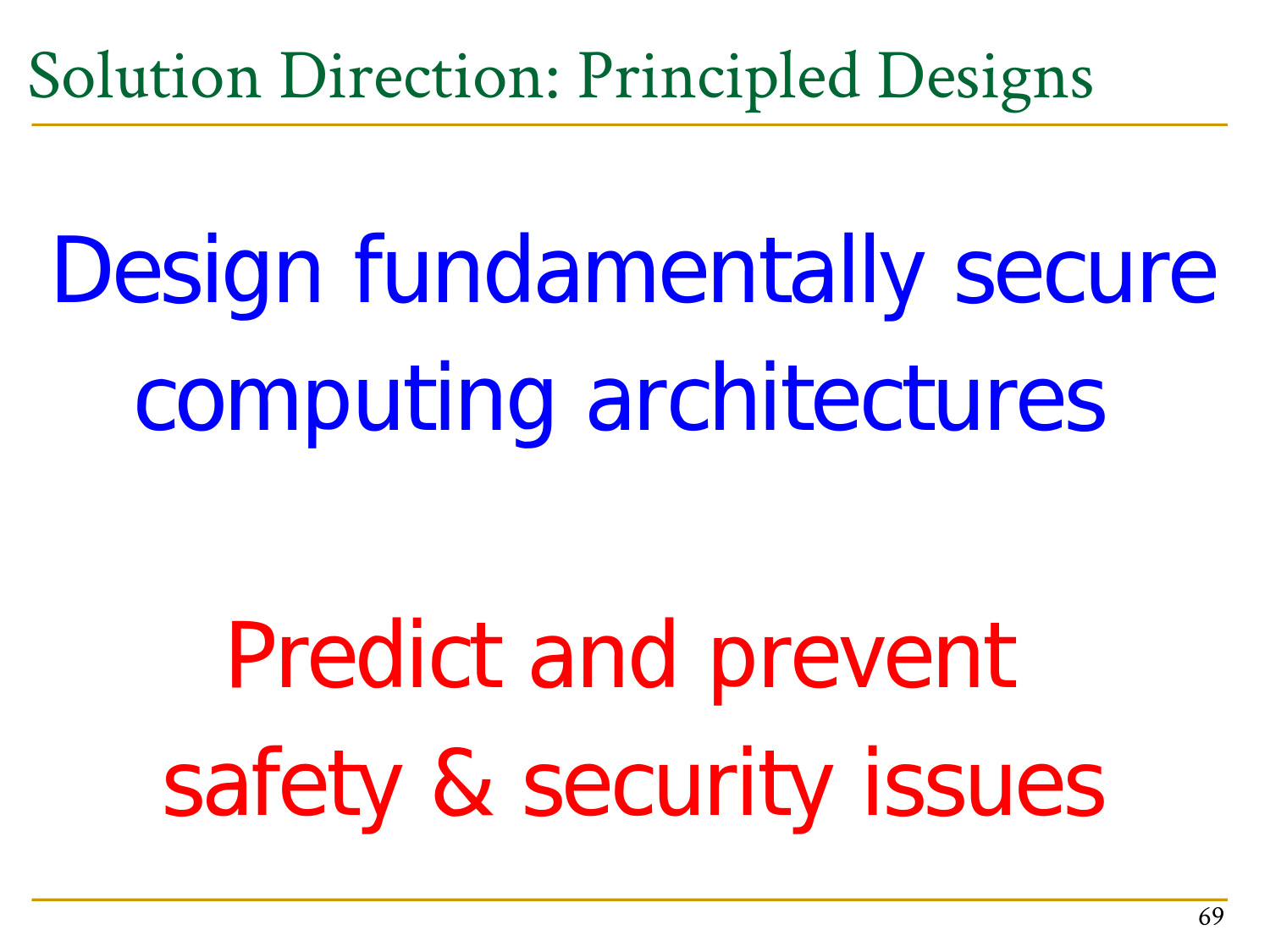

# Solution Direction: Principled Designs

Design fundamentally secure
computing architectures

Predict and prevent
safety & security issues

69